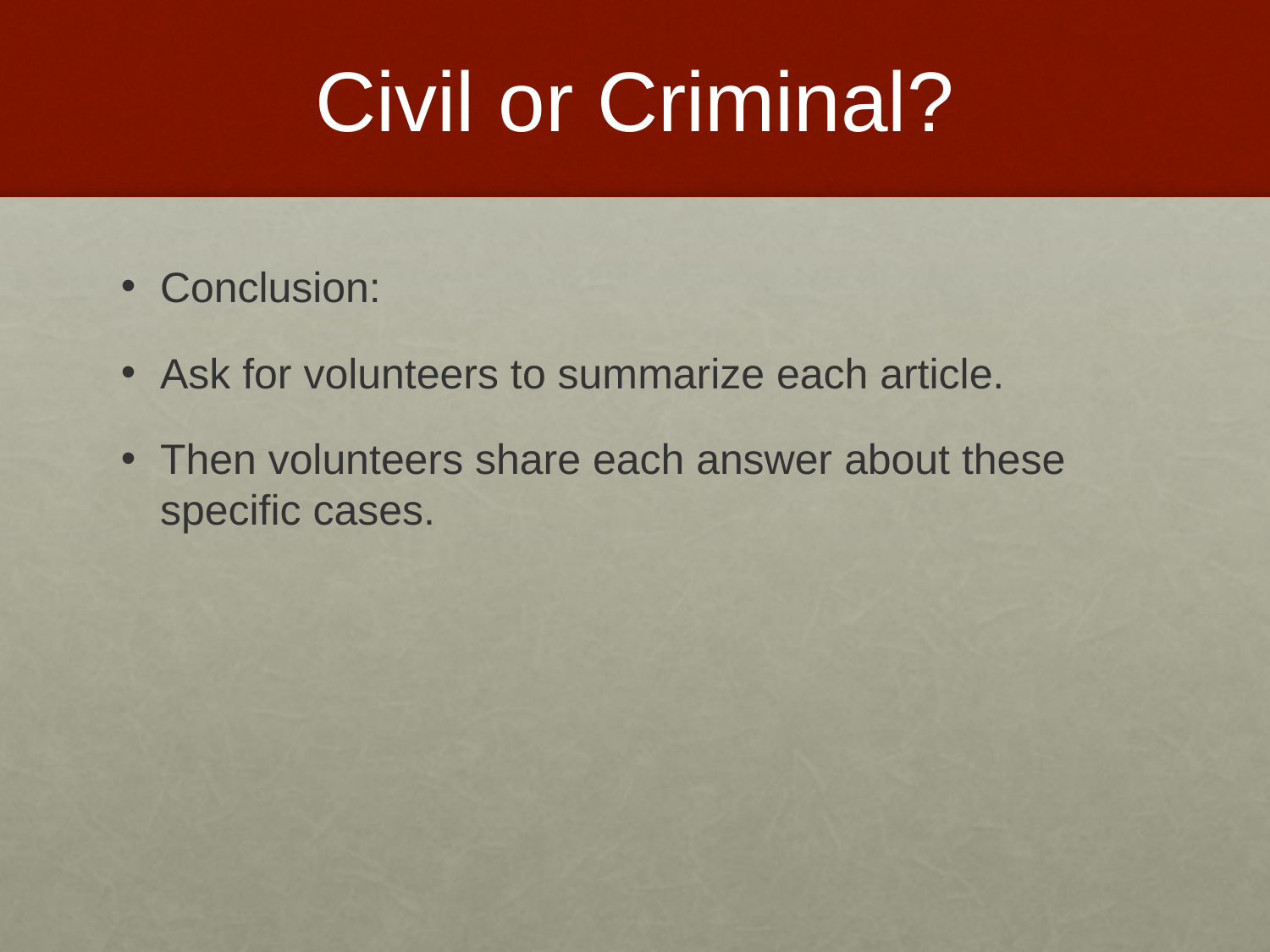

# Civil or Criminal?
Conclusion:
Ask for volunteers to summarize each article.
Then volunteers share each answer about these specific cases.